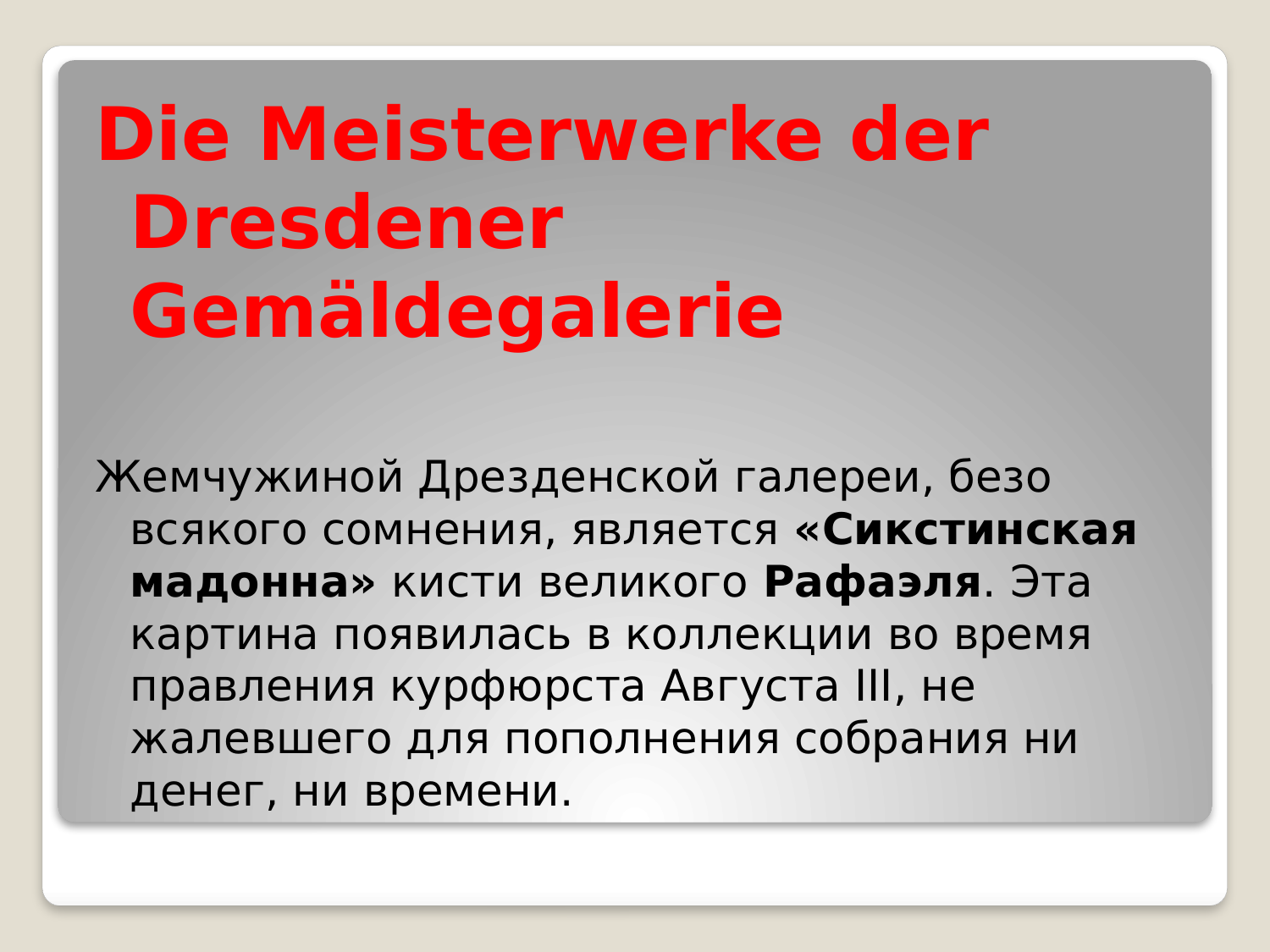

Die Meisterwerke der Dresdener Gemäldegalerie

Жемчужиной Дрезденской галереи, безо всякого сомнения, является «Сикстинская мадонна» кисти великого Рафаэля. Эта картина появилась в коллекции во время правления курфюрста Августа III, не жалевшего для пополнения собрания ни денег, ни времени.